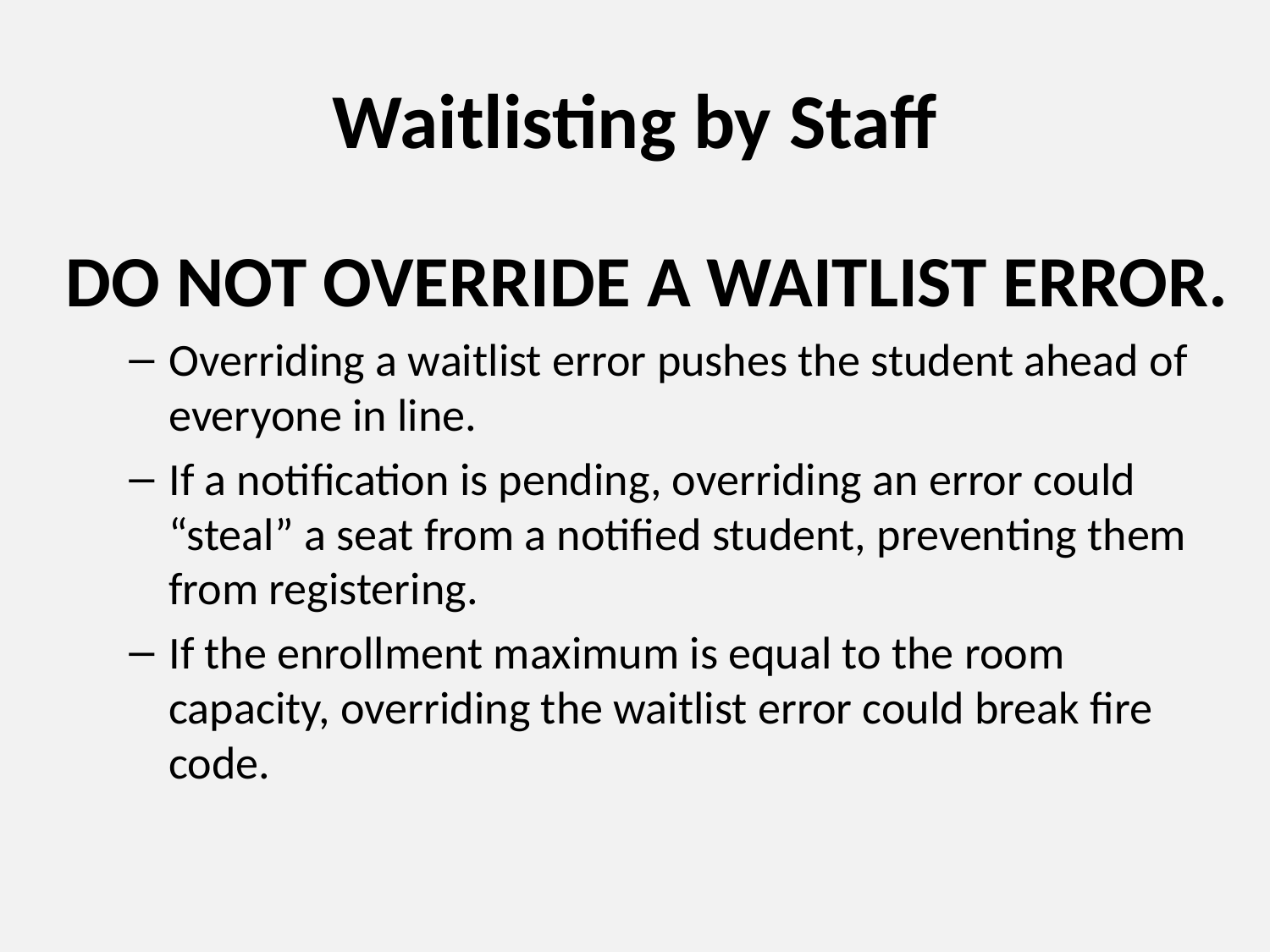

# Waitlisting by Staff

DO NOT OVERRIDE A WAITLIST ERROR.
Overriding a waitlist error pushes the student ahead of everyone in line.
If a notification is pending, overriding an error could “steal” a seat from a notified student, preventing them from registering.
If the enrollment maximum is equal to the room capacity, overriding the waitlist error could break fire code.